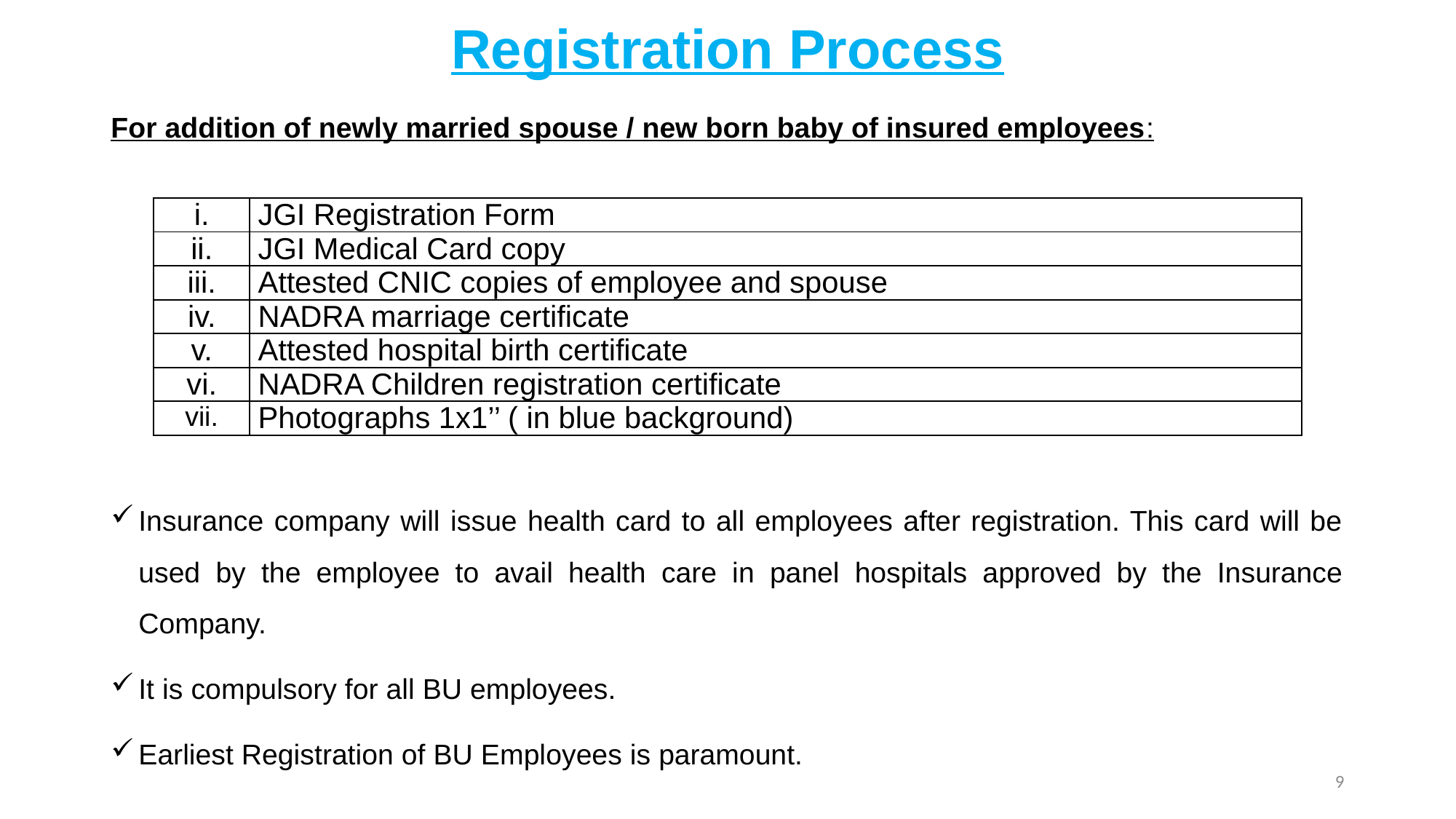

# Registration Process
For addition of newly married spouse / new born baby of insured employees:

Insurance company will issue health card to all employees after registration. This card will be used by the employee to avail health care in panel hospitals approved by the Insurance Company.
It is compulsory for all BU employees.
Earliest Registration of BU Employees is paramount.

| i. | JGI Registration Form |
| --- | --- |
| ii. | JGI Medical Card copy |
| iii. | Attested CNIC copies of employee and spouse |
| iv. | NADRA marriage certificate |
| v. | Attested hospital birth certificate |
| vi. | NADRA Children registration certificate |
| vii. | Photographs 1x1’’ ( in blue background) |
9